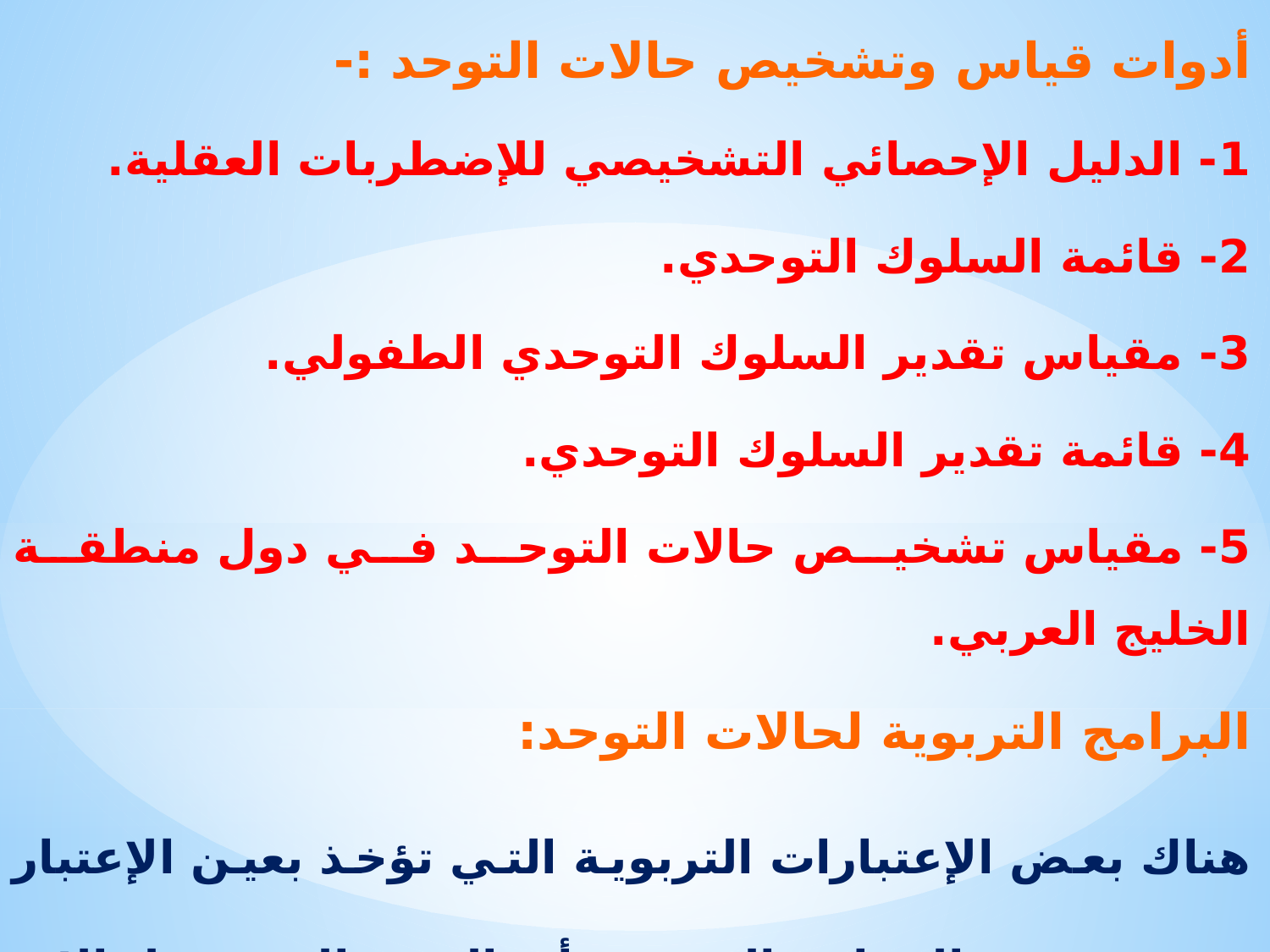

أدوات قياس وتشخيص حالات التوحد :-
1- الدليل الإحصائي التشخيصي للإضطربات العقلية.
2- قائمة السلوك التوحدي.
3- مقياس تقدير السلوك التوحدي الطفولي.
4- قائمة تقدير السلوك التوحدي.
5- مقياس تشخيص حالات التوحد في دول منطقة الخليج العربي.
البرامج التربوية لحالات التوحد:
هناك بعض الإعتبارات التربوية التي تؤخذ بعين الإعتبار عند تصميم البرامج التربوية أو البيئة الصفية لحالات التوحد ومنها:-